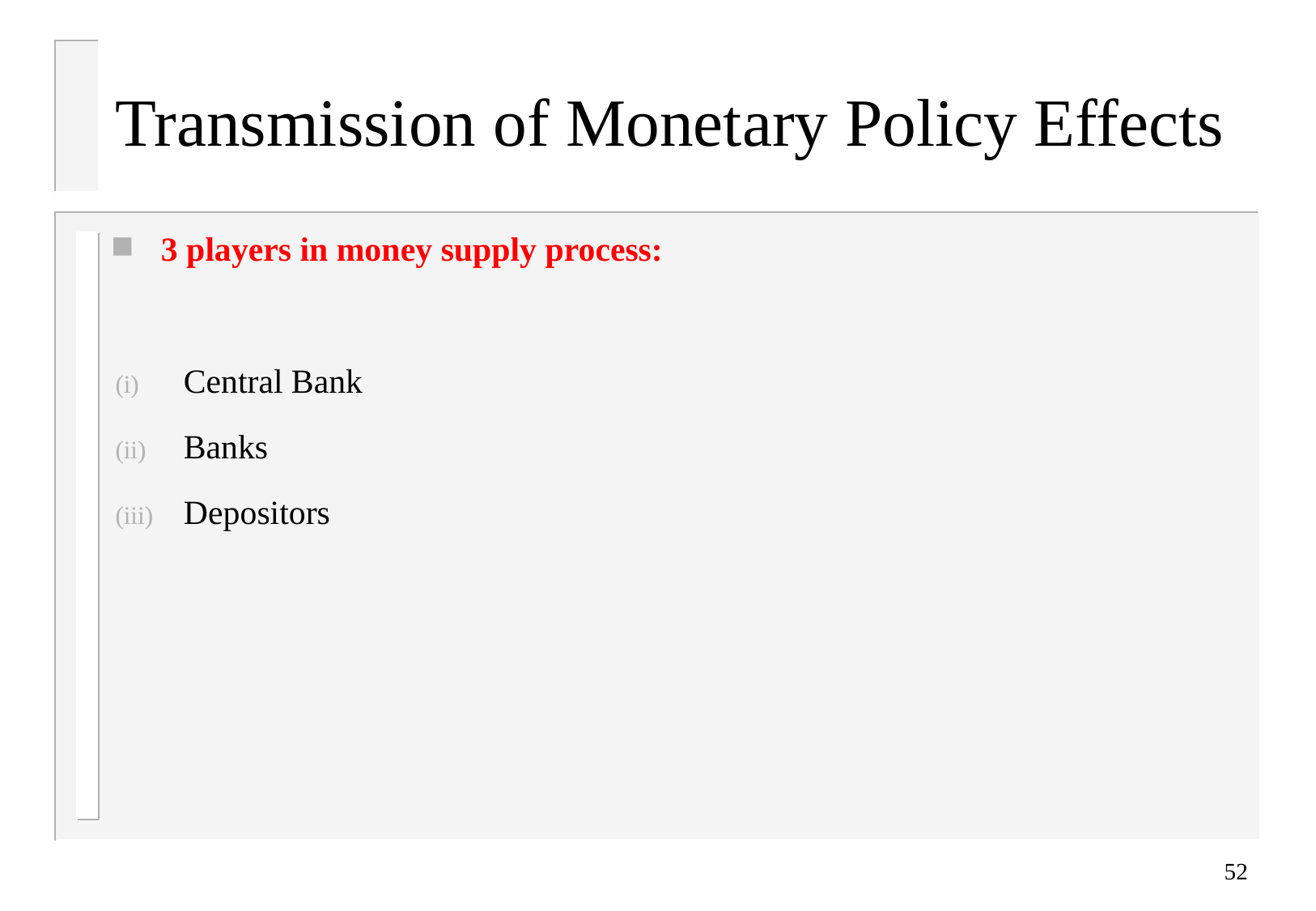

# Transmission of Monetary Policy Effects
3 players in money supply process:

Central Bank
Banks
Depositors

52